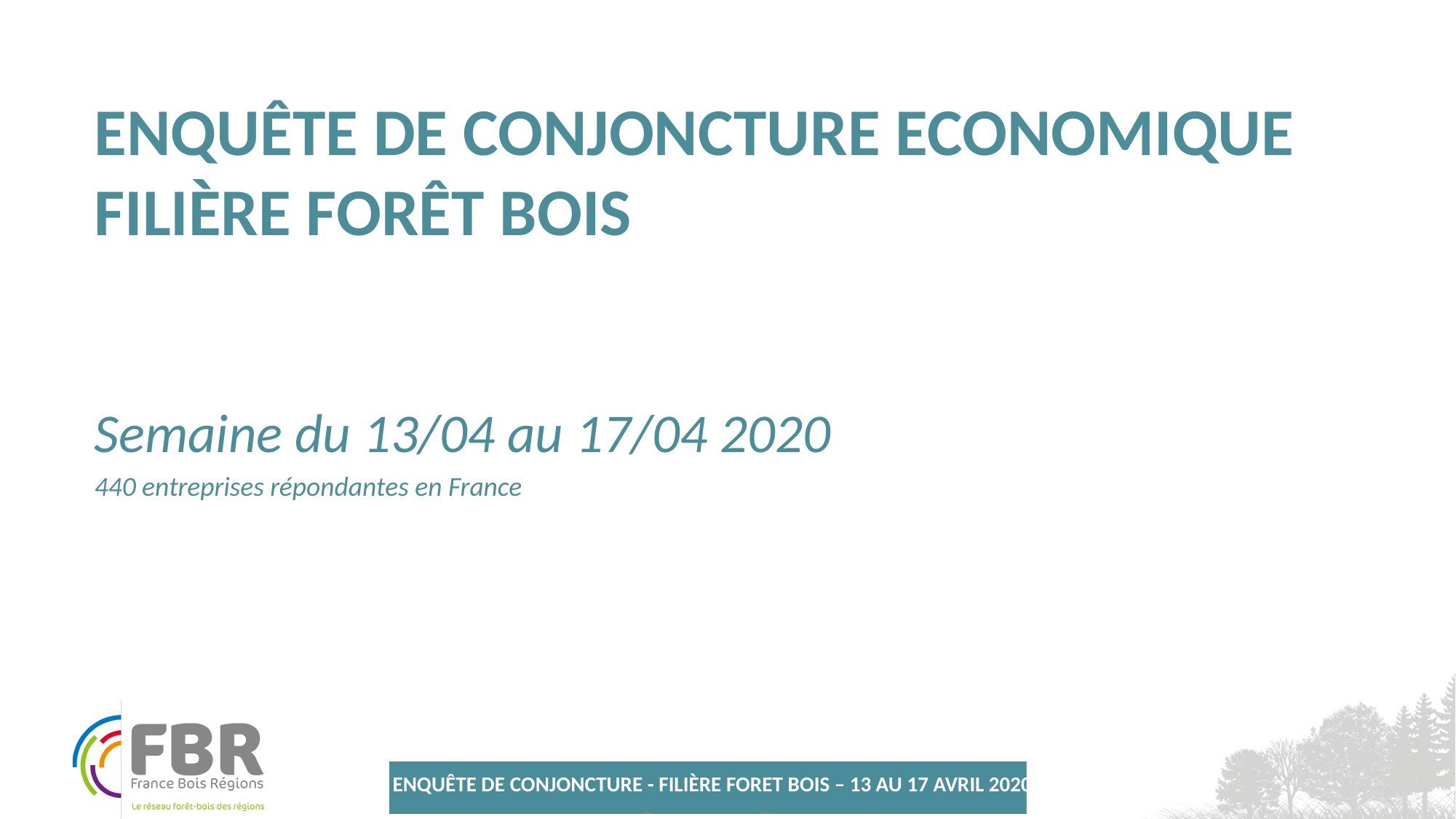

# Enquête DE CONJONCTURE ECONOMIQUE Filière Forêt Bois
Semaine du 13/04 au 17/04 2020
440 entreprises répondantes en France